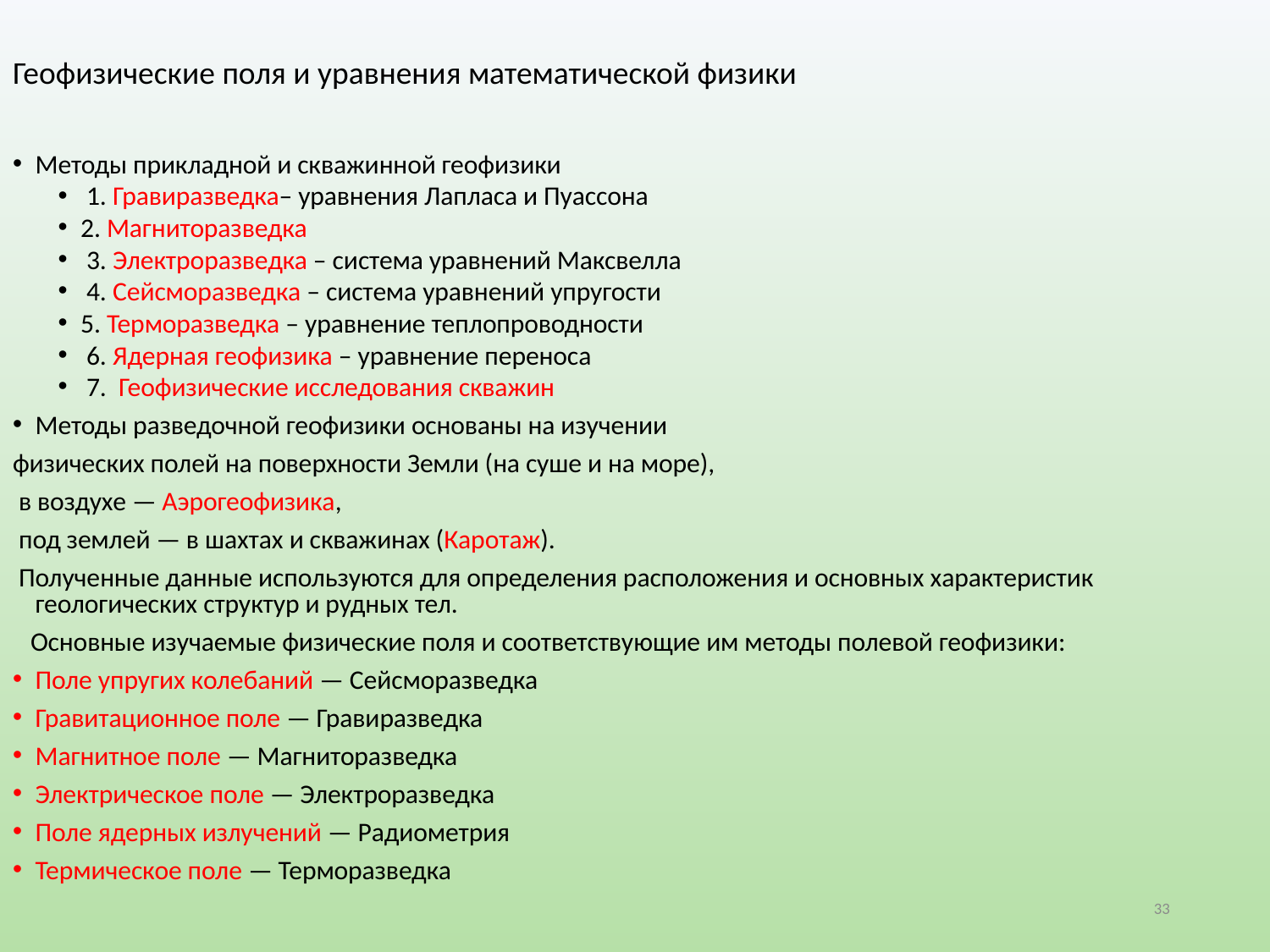

Геофизические поля и уравнения математической физики

Методы прикладной и скважинной геофизики
 1. Гравиразведка– уравнения Лапласа и Пуассона
2. Магниторазведка
 3. Электроразведка – система уравнений Максвелла
 4. Сейсморазведка – система уравнений упругости
5. Терморазведка – уравнение теплопроводности
 6. Ядерная геофизика – уравнение переноса
 7.  Геофизические исследования скважин
Методы разведочной геофизики основаны на изучении
физических полей на поверхности Земли (на суше и на море),
 в воздухе — Аэрогеофизика,
 под землей — в шахтах и скважинах (Каротаж).
 Полученные данные используются для определения расположения и основных характеристик геологических структур и рудных тел.
   Основные изучаемые физические поля и соответствующие им методы полевой геофизики:
Поле упругих колебаний — Сейсморазведка
Гравитационное поле — Гравиразведка
Магнитное поле — Магниторазведка
Электрическое поле — Электроразведка
Поле ядерных излучений — Радиометрия
Термическое поле — Терморазведка
33